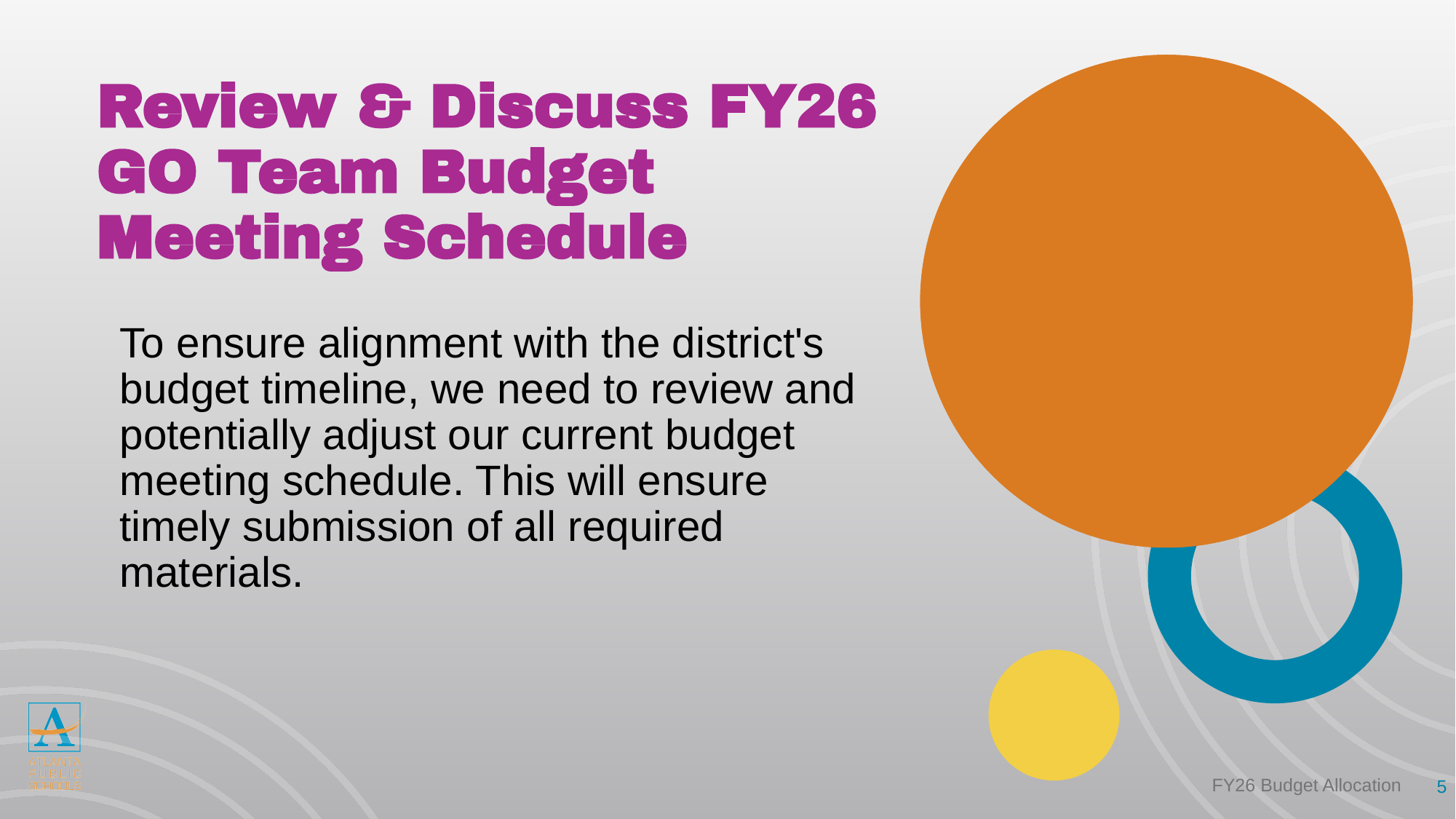

# Review & Discuss FY26 GO Team Budget Meeting Schedule
To ensure alignment with the district's budget timeline, we need to review and potentially adjust our current budget meeting schedule. This will ensure timely submission of all required materials.

5